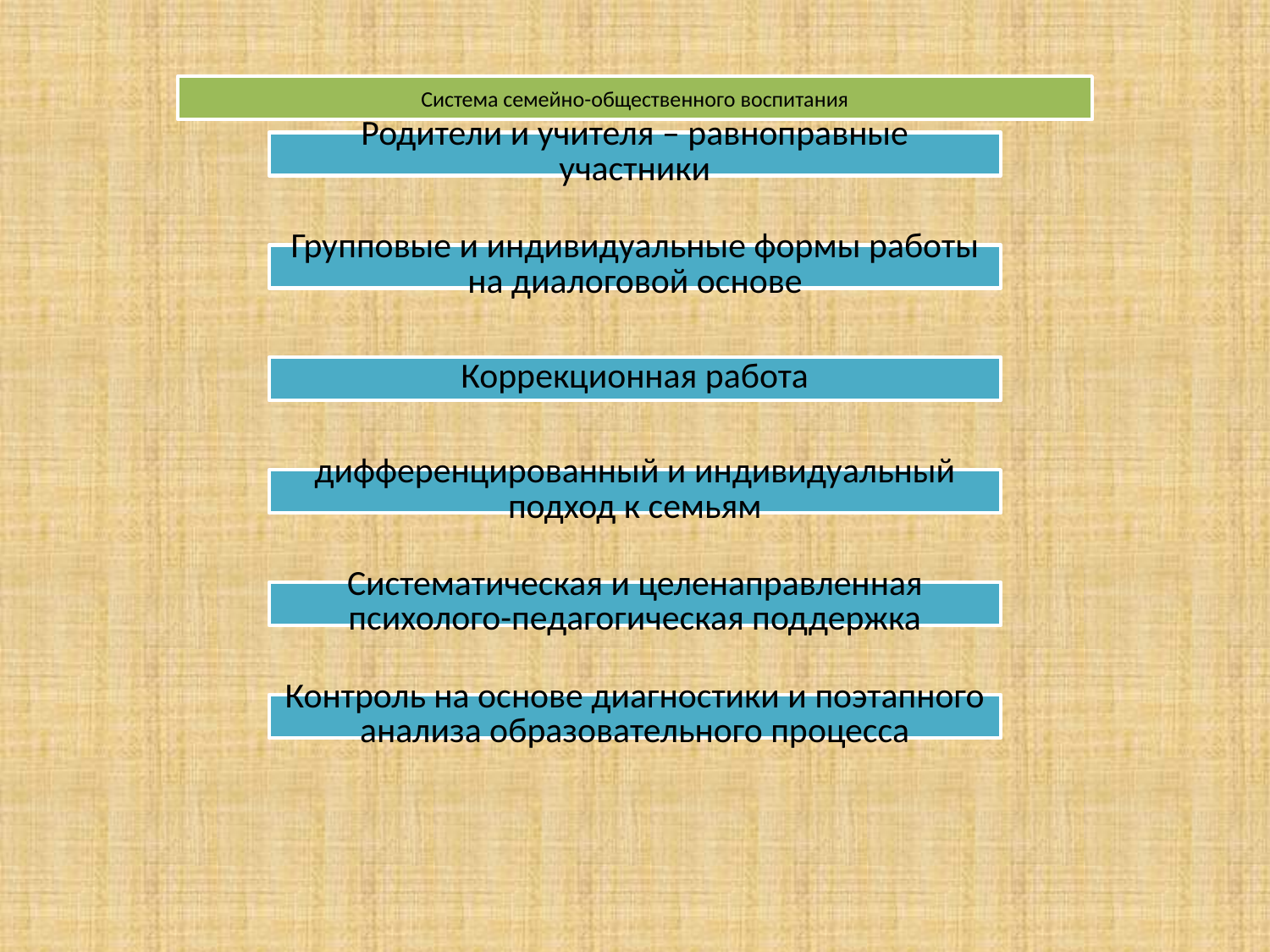

Система семейно-общественного воспитания
Родители и учителя – равноправные участники
Групповые и индивидуальные формы работы на диалоговой основе
Коррекционная работа
Контроль на основе диагностики и поэтапного анализа образовательного процесса
Систематическая и целенаправленная психолого-педагогическая поддержка
дифференцированный и индивидуальный подход к семьям